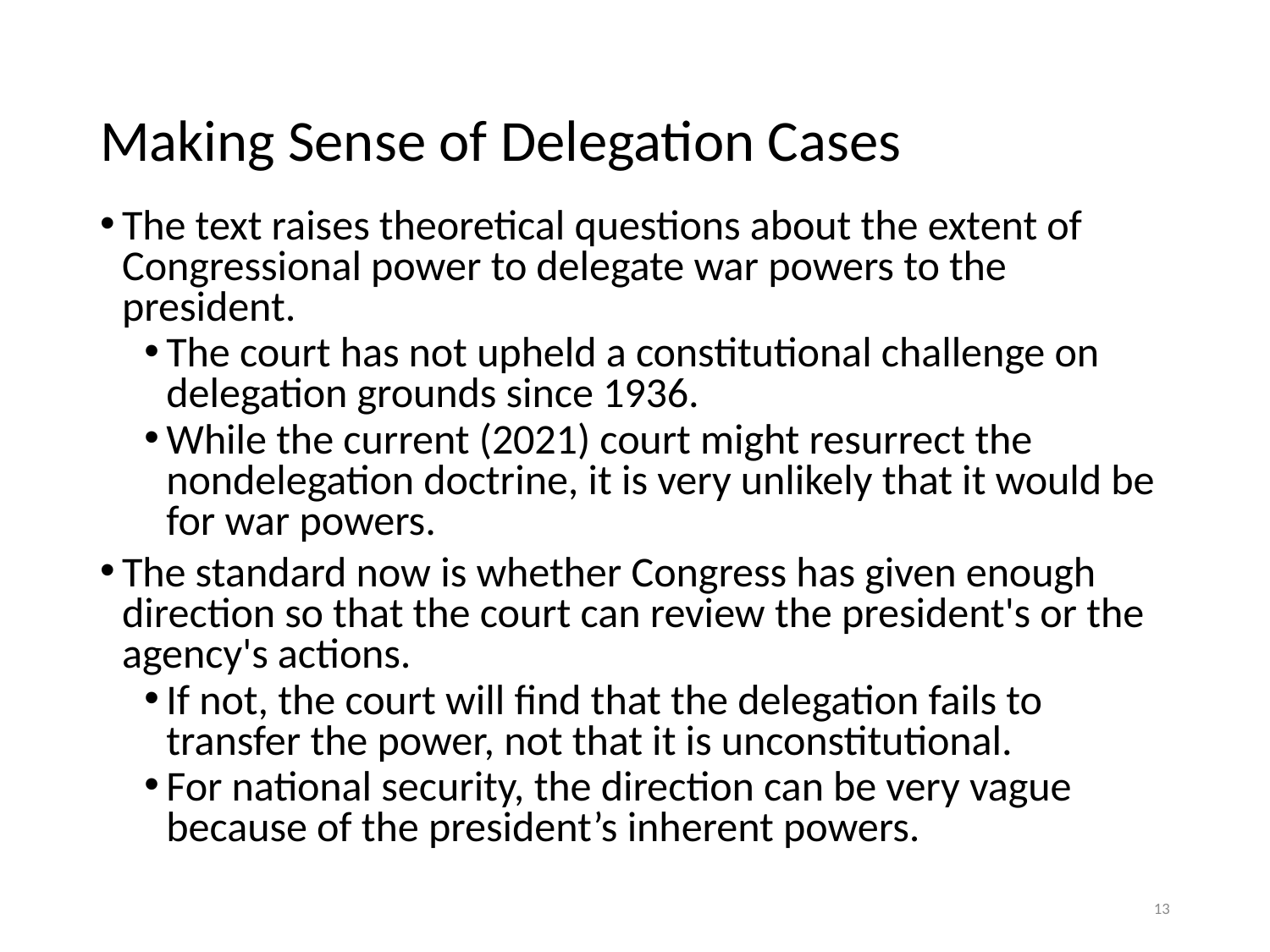

# Making Sense of Delegation Cases
The text raises theoretical questions about the extent of Congressional power to delegate war powers to the president.
The court has not upheld a constitutional challenge on delegation grounds since 1936.
While the current (2021) court might resurrect the nondelegation doctrine, it is very unlikely that it would be for war powers.
The standard now is whether Congress has given enough direction so that the court can review the president's or the agency's actions.
If not, the court will find that the delegation fails to transfer the power, not that it is unconstitutional.
For national security, the direction can be very vague because of the president’s inherent powers.
13